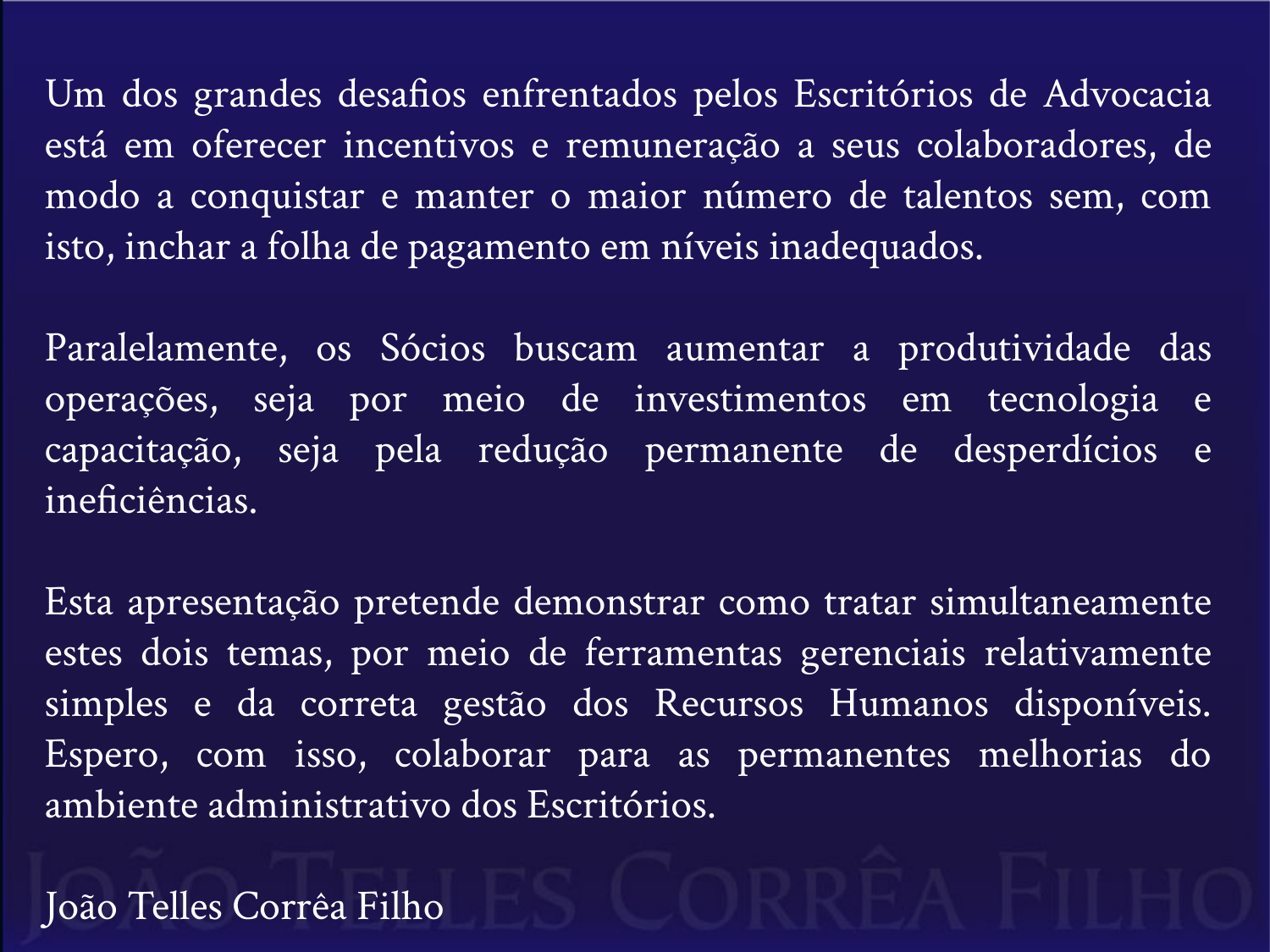

Um dos grandes desafios enfrentados pelos Escritórios de Advocacia está em oferecer incentivos e remuneração a seus colaboradores, de modo a conquistar e manter o maior número de talentos sem, com isto, inchar a folha de pagamento em níveis inadequados.

Paralelamente, os Sócios buscam aumentar a produtividade das operações, seja por meio de investimentos em tecnologia e capacitação, seja pela redução permanente de desperdícios e ineficiências.

Esta apresentação pretende demonstrar como tratar simultaneamente estes dois temas, por meio de ferramentas gerenciais relativamente simples e da correta gestão dos Recursos Humanos disponíveis. Espero, com isso, colaborar para as permanentes melhorias do ambiente administrativo dos Escritórios.

João Telles Corrêa Filho